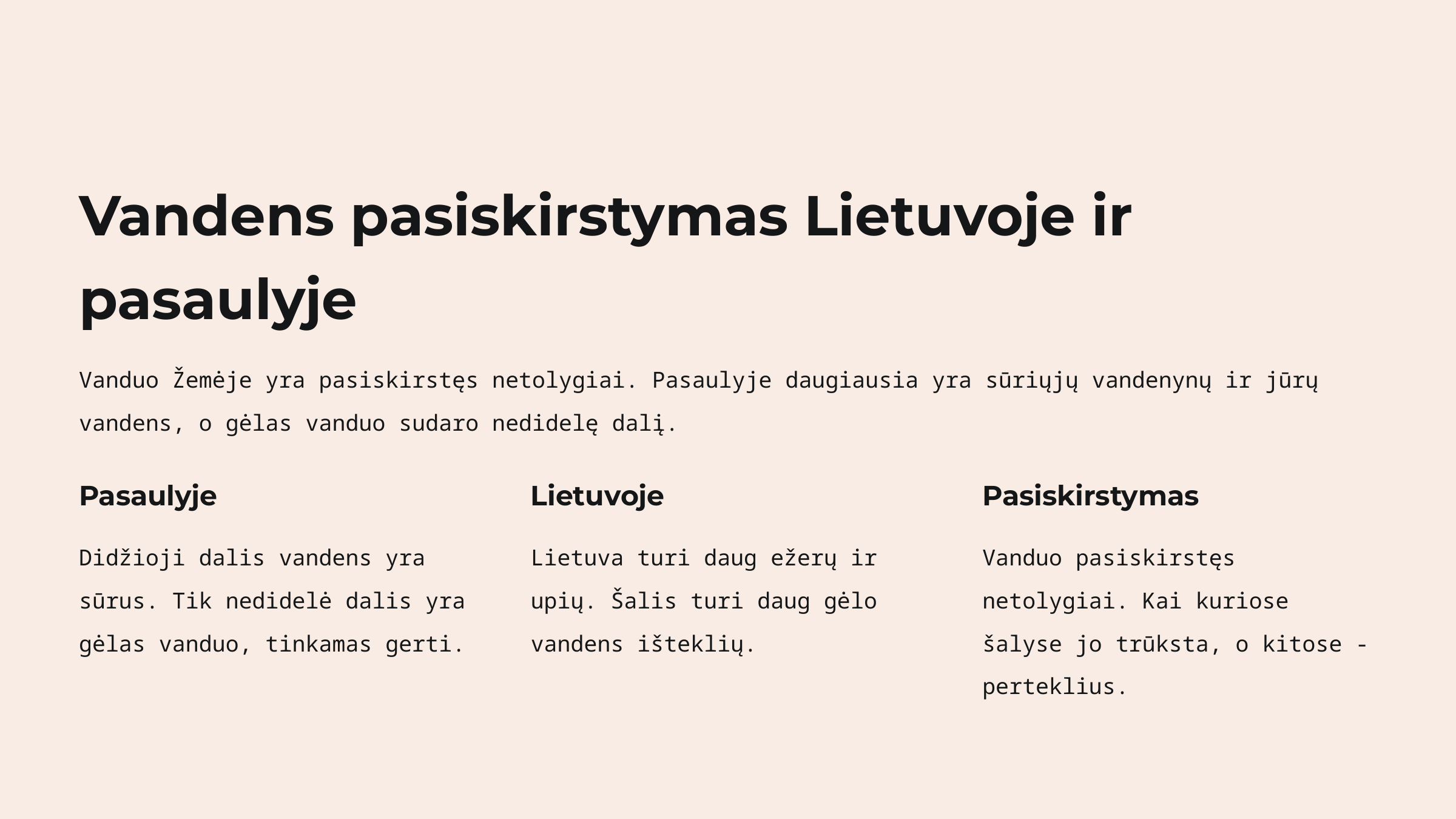

Vandens pasiskirstymas Lietuvoje ir pasaulyje
Vanduo Žemėje yra pasiskirstęs netolygiai. Pasaulyje daugiausia yra sūriųjų vandenynų ir jūrų vandens, o gėlas vanduo sudaro nedidelę dalį.
Pasaulyje
Lietuvoje
Pasiskirstymas
Didžioji dalis vandens yra sūrus. Tik nedidelė dalis yra gėlas vanduo, tinkamas gerti.
Lietuva turi daug ežerų ir upių. Šalis turi daug gėlo vandens išteklių.
Vanduo pasiskirstęs netolygiai. Kai kuriose šalyse jo trūksta, o kitose - perteklius.